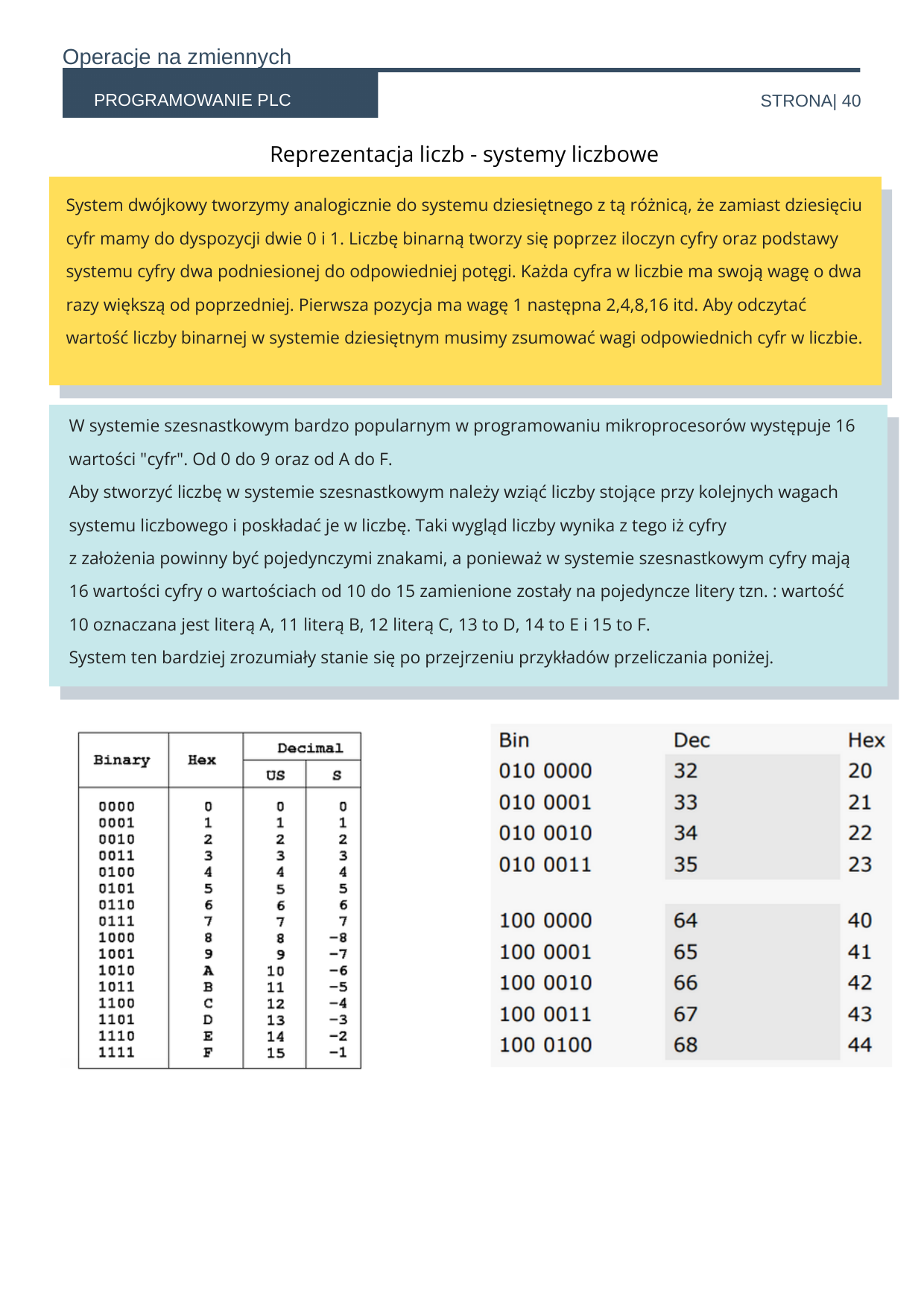

Operacje na zmiennych

PROGRAMOWANIE PLC
STRONA| 40
Reprezentacja liczb - systemy liczbowe

System dwójkowy tworzymy analogicznie do systemu dziesiętnego z tą różnicą, że zamiast dziesięciu cyfr mamy do dyspozycji dwie 0 i 1. Liczbę binarną tworzy się poprzez iloczyn cyfry oraz podstawy systemu cyfry dwa podniesionej do odpowiedniej potęgi. Każda cyfra w liczbie ma swoją wagę o dwa razy większą od poprzedniej. Pierwsza pozycja ma wagę 1 następna 2,4,8,16 itd. Aby odczytać wartość liczby binarnej w systemie dziesiętnym musimy zsumować wagi odpowiednich cyfr w liczbie.
W systemie szesnastkowym bardzo popularnym w programowaniu mikroprocesorów występuje 16 wartości "cyfr". Od 0 do 9 oraz od A do F.
Aby stworzyć liczbę w systemie szesnastkowym należy wziąć liczby stojące przy kolejnych wagach systemu liczbowego i poskładać je w liczbę. Taki wygląd liczby wynika z tego iż cyfry
z założenia powinny być pojedynczymi znakami, a ponieważ w systemie szesnastkowym cyfry mają 16 wartości cyfry o wartościach od 10 do 15 zamienione zostały na pojedyncze litery tzn. : wartość 10 oznaczana jest literą A, 11 literą B, 12 literą C, 13 to D, 14 to E i 15 to F.
System ten bardziej zrozumiały stanie się po przejrzeniu przykładów przeliczania poniżej.

40